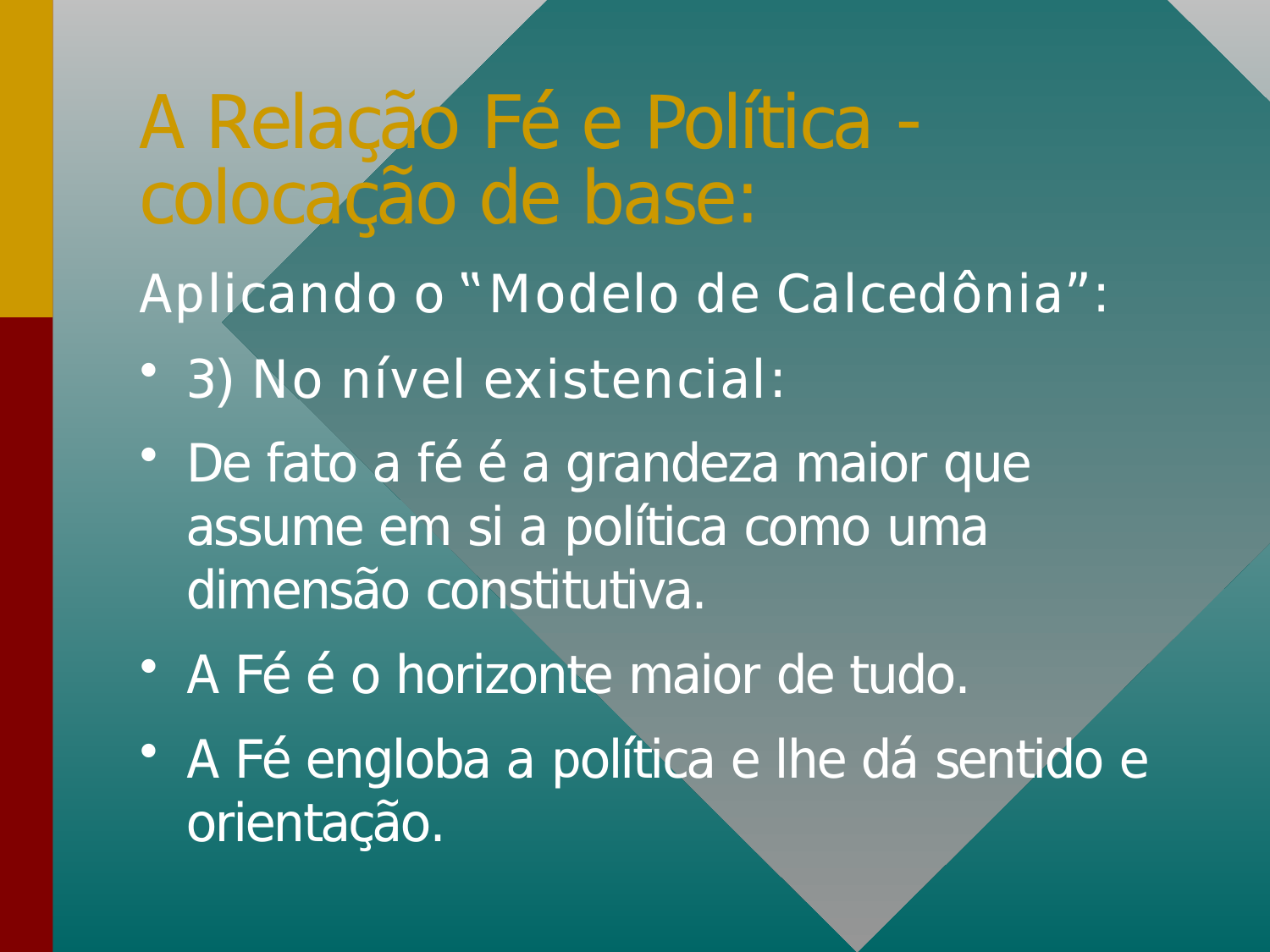

# A Relação Fé e Política - colocação de base:
Aplicando o “Modelo de Calcedônia”:
3) No nível existencial:
De fato a fé é a grandeza maior que assume em si a política como uma dimensão constitutiva.
A Fé é o horizonte maior de tudo.
A Fé engloba a política e lhe dá sentido e orientação.